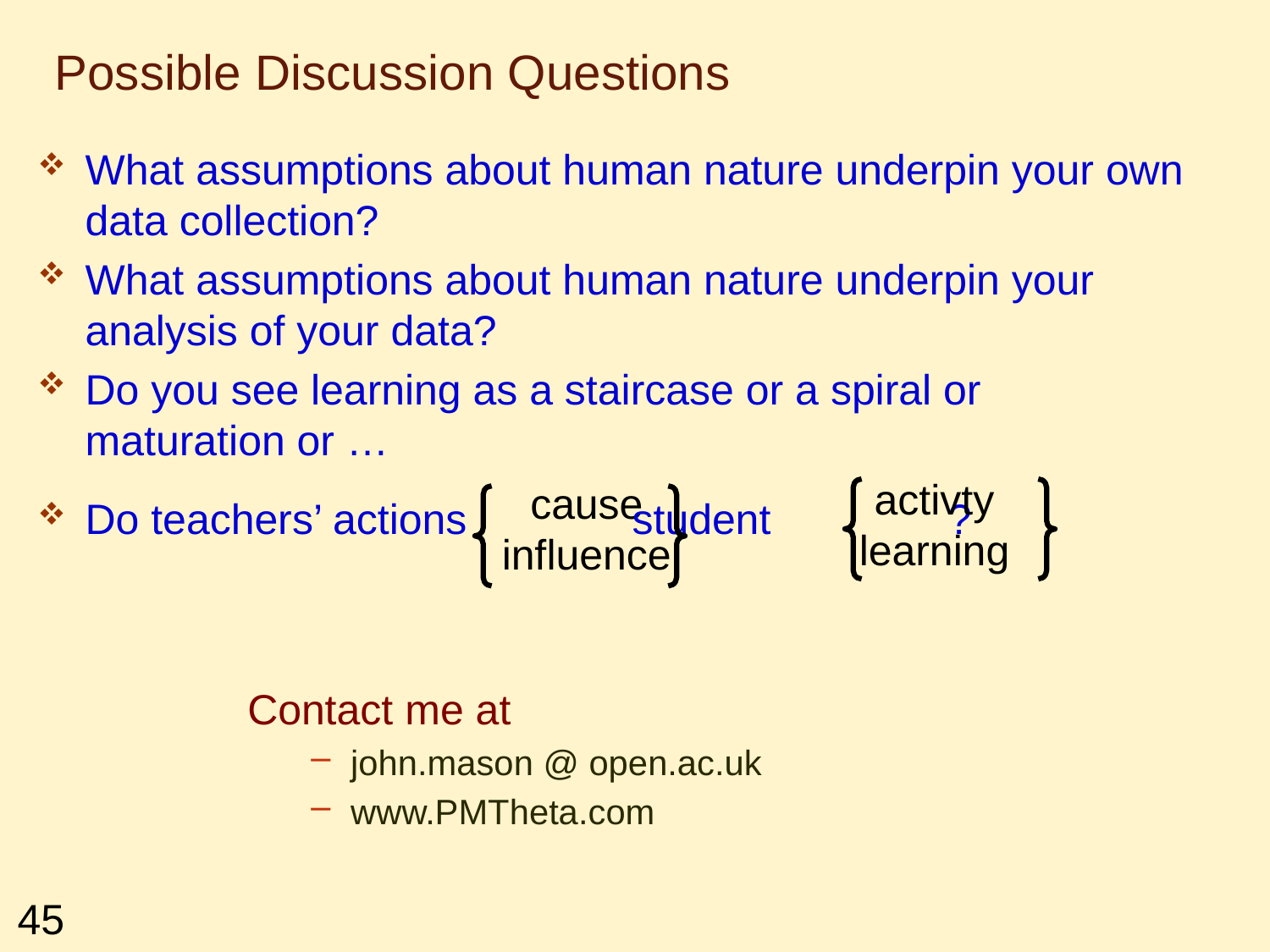

# Possible Discussion Questions
What assumptions about human nature underpin your own data collection?
What assumptions about human nature underpin your analysis of your data?
Do you see learning as a staircase or a spiral or maturation or …

activty
learning
cause
influence

Do teachers’ actions              student               ?

Contact me at
john.mason @ open.ac.uk
www.PMTheta.com